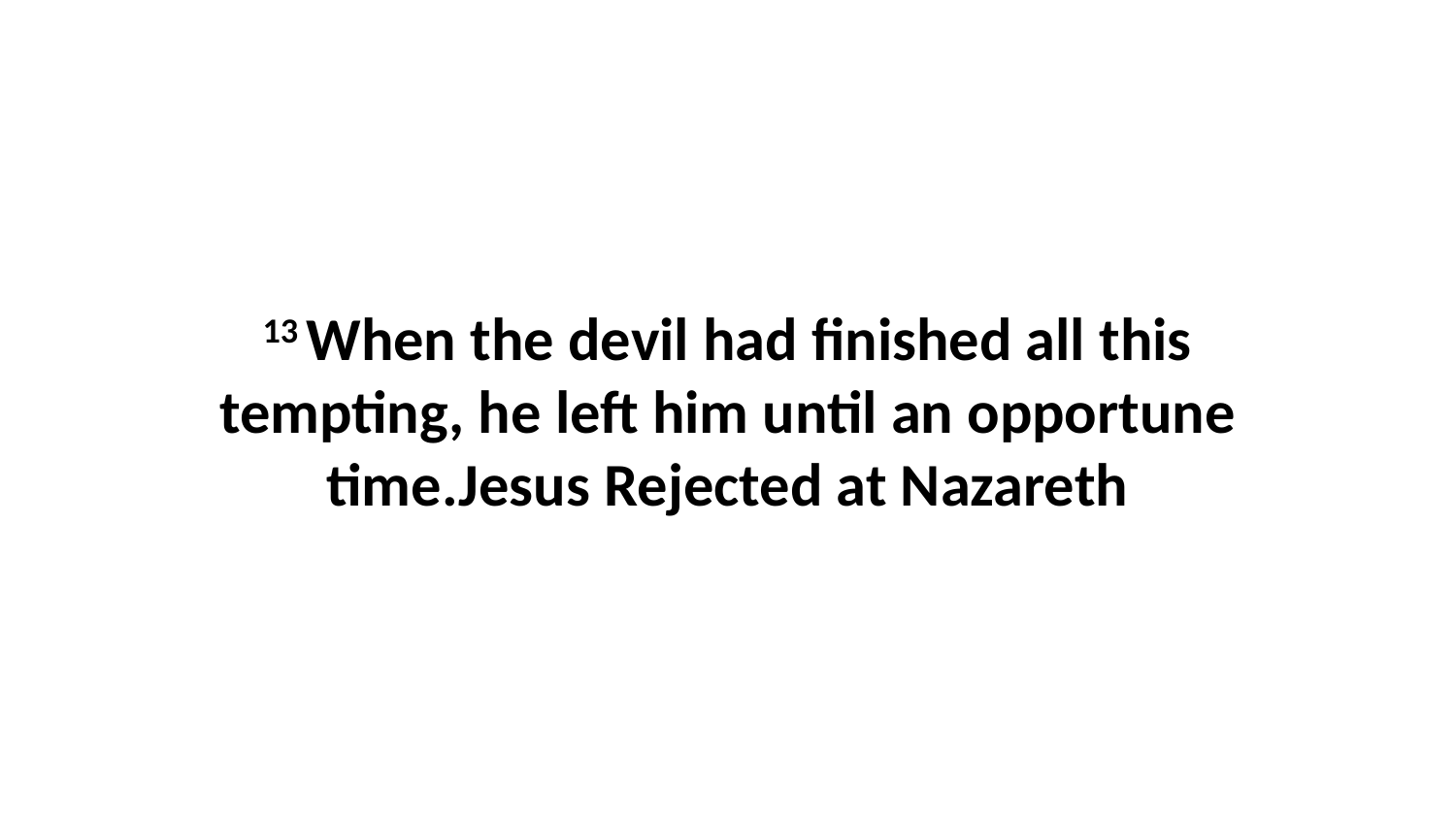

13 When the devil had finished all this tempting, he left him until an opportune time.Jesus Rejected at Nazareth